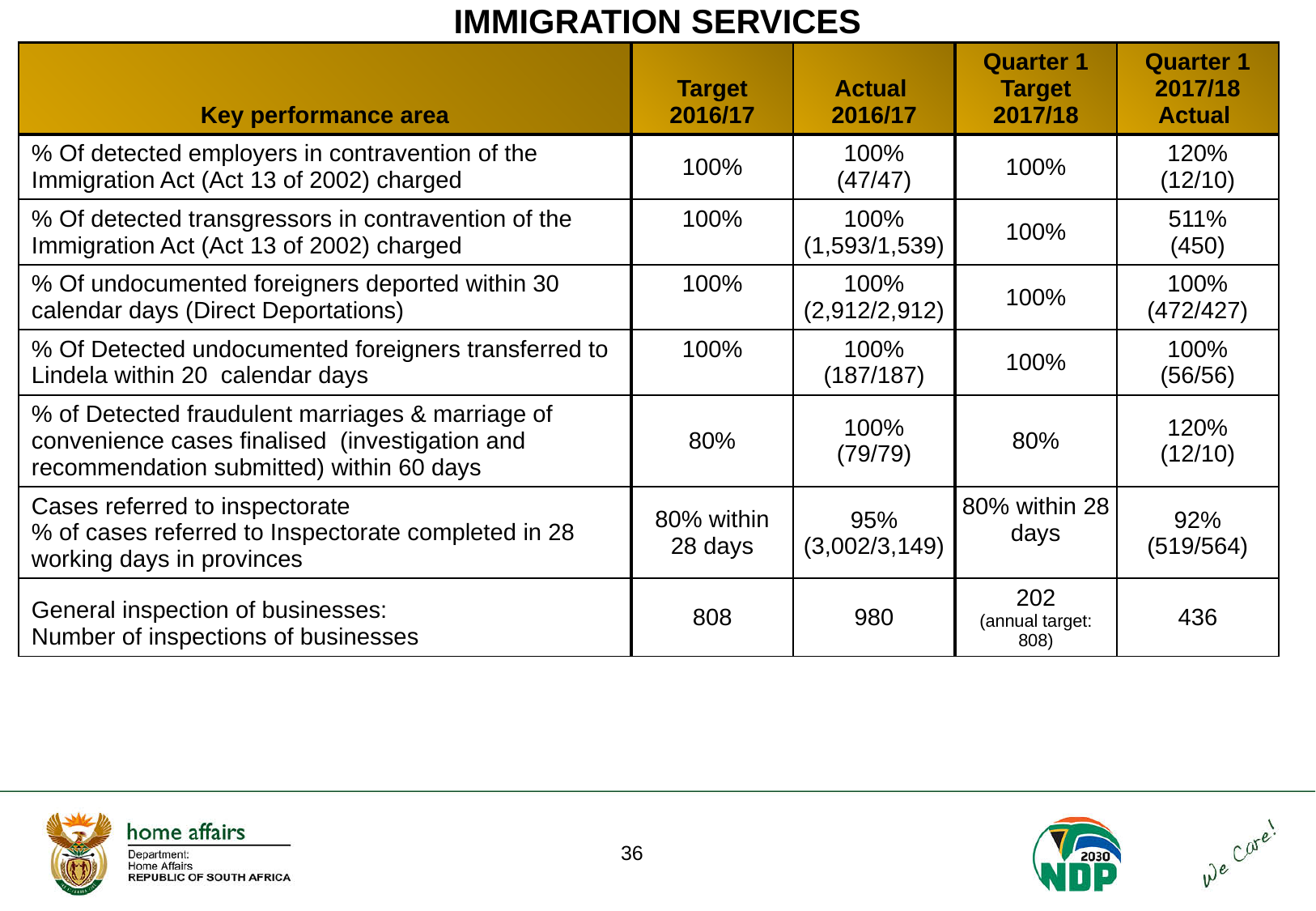

# IMMIGRATION SERVICES
| Key performance area | Target 2016/17 | Actual 2016/17 | Quarter 1 Target 2017/18 | Quarter 1 2017/18 Actual |
| --- | --- | --- | --- | --- |
| % Of detected employers in contravention of the Immigration Act (Act 13 of 2002) charged | 100% | 100% (47/47) | 100% | 120% (12/10) |
| % Of detected transgressors in contravention of the Immigration Act (Act 13 of 2002) charged | 100% | 100% (1,593/1,539) | 100% | 511% (450) |
| % Of undocumented foreigners deported within 30 calendar days (Direct Deportations) | 100% | 100% (2,912/2,912) | 100% | 100% (472/427) |
| % Of Detected undocumented foreigners transferred to Lindela within 20 calendar days | 100% | 100% (187/187) | 100% | 100% (56/56) |
| % of Detected fraudulent marriages & marriage of convenience cases finalised (investigation and recommendation submitted) within 60 days | 80% | 100% (79/79) | 80% | 120% (12/10) |
| Cases referred to inspectorate % of cases referred to Inspectorate completed in 28 working days in provinces | 80% within 28 days | 95% (3,002/3,149) | 80% within 28 days | 92% (519/564) |
| General inspection of businesses: Number of inspections of businesses | 808 | 980 | 202 (annual target: 808) | 436 |
36